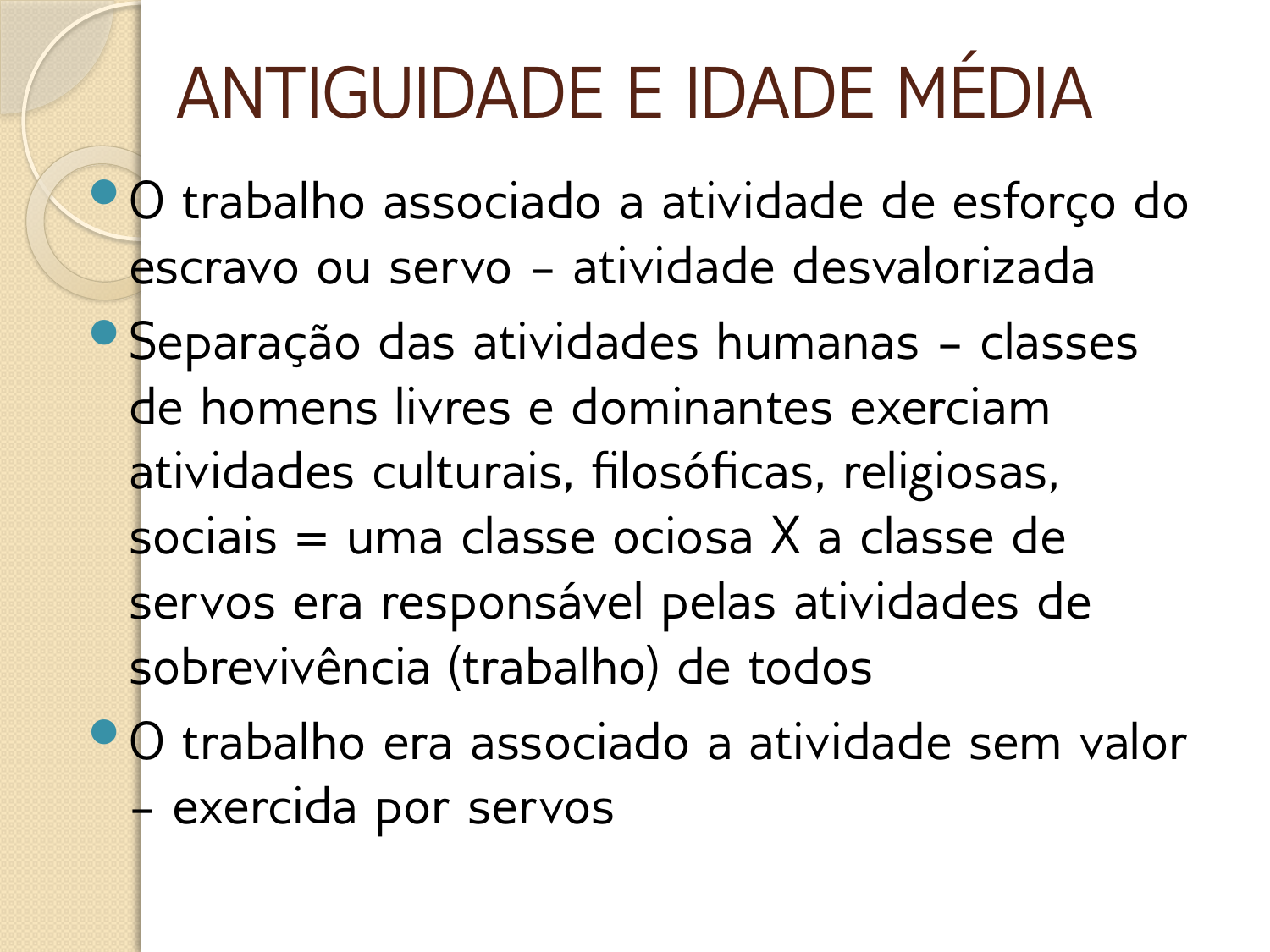

# ANTIGUIDADE E IDADE MÉDIA
O trabalho associado a atividade de esforço do escravo ou servo – atividade desvalorizada
Separação das atividades humanas – classes de homens livres e dominantes exerciam atividades culturais, filosóficas, religiosas, sociais = uma classe ociosa X a classe de servos era responsável pelas atividades de sobrevivência (trabalho) de todos
O trabalho era associado a atividade sem valor – exercida por servos